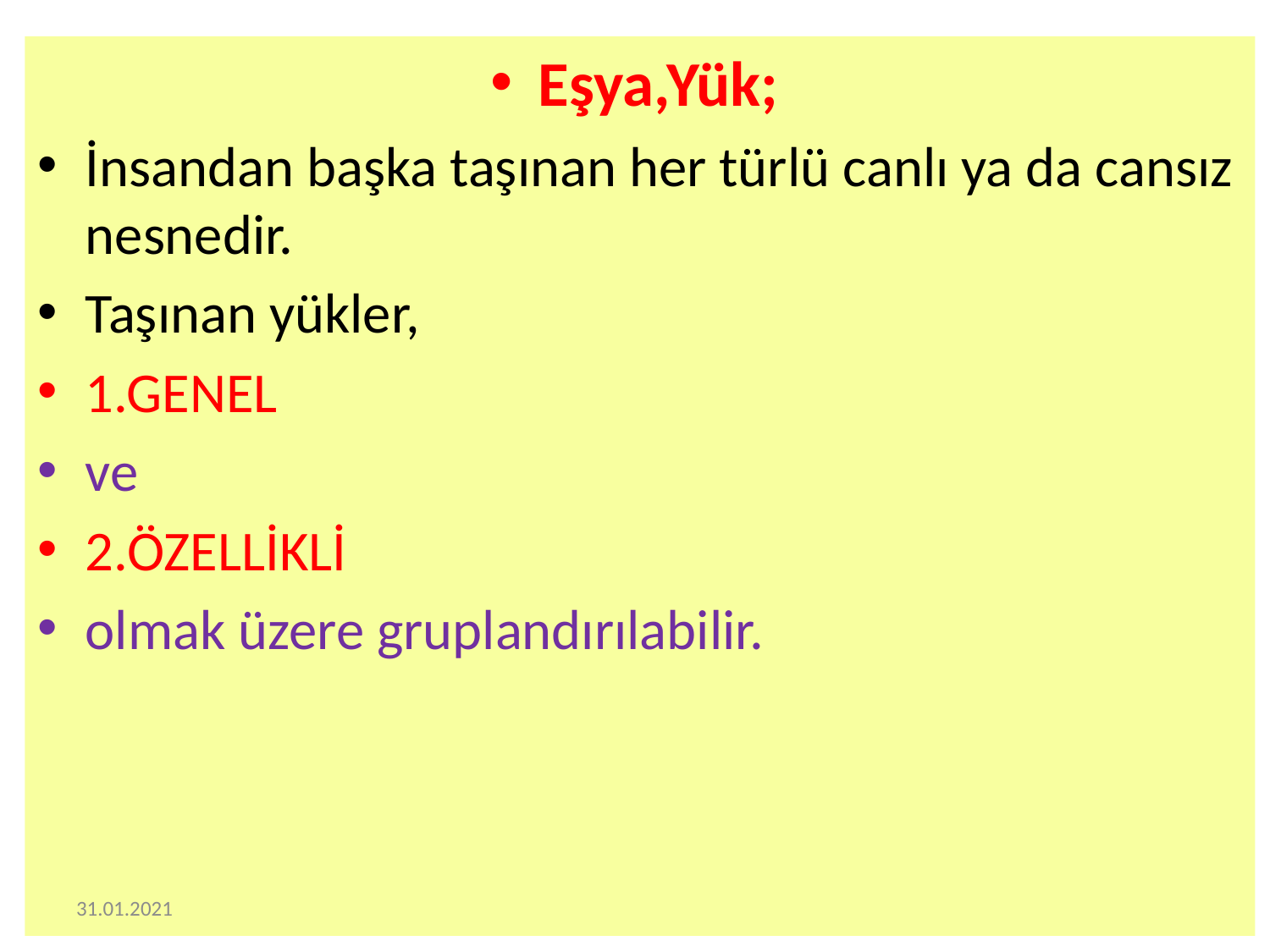

Eşya,Yük;
İnsandan başka taşınan her türlü canlı ya da cansız nesnedir.
Taşınan yükler,
1.GENEL
ve
2.ÖZELLİKLİ
olmak üzere gruplandırılabilir.

31.01.2021
osenses@trabzon.edu.tr
67